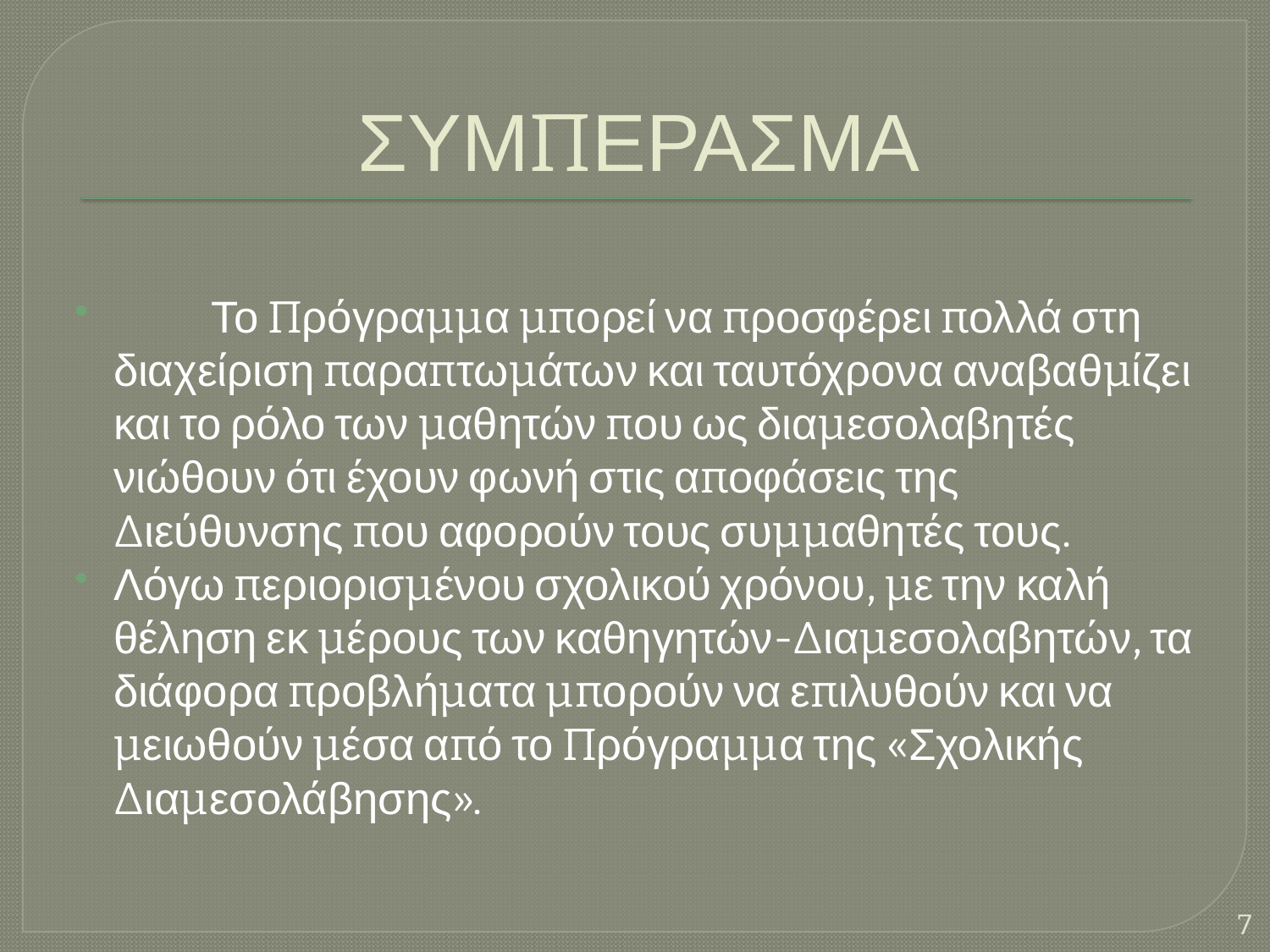

# ΣΥΜΠΕΡΑΣΜΑ

           Το Πρόγραμμα μπορεί να προσφέρει πολλά στη διαχείριση παραπτωμάτων και ταυτόχρονα αναβαθμίζει και το ρόλο των μαθητών που ως διαμεσολαβητές νιώθουν ότι έχουν φωνή στις αποφάσεις της Διεύθυνσης που αφορούν τους συμμαθητές τους.
	Λόγω περιορισμένου σχολικού χρόνου, με την καλή θέληση εκ μέρους των καθηγητών-Διαμεσολαβητών, τα διάφορα προβλήματα μπορούν να επιλυθούν και να μειωθούν μέσα από το Πρόγραμμα της «Σχολικής  Διαμεσολάβησης».

7